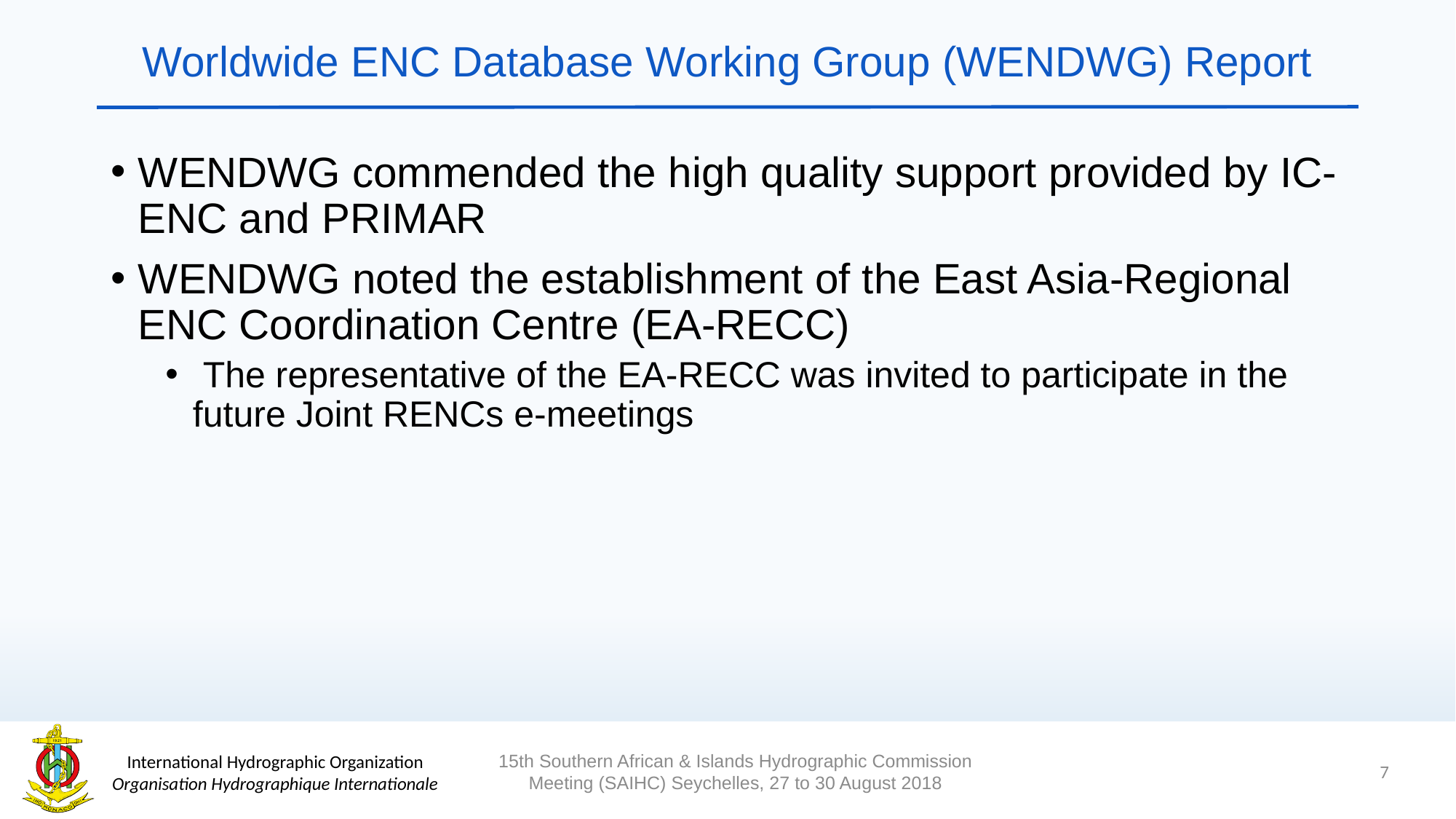

# Worldwide ENC Database Working Group (WENDWG) Report
WENDWG commended the high quality support provided by IC-ENC and PRIMAR
WENDWG noted the establishment of the East Asia-Regional ENC Coordination Centre (EA-RECC)
 The representative of the EA-RECC was invited to participate in the future Joint RENCs e-meetings
7
15th Southern African & Islands Hydrographic Commission Meeting (SAIHC) Seychelles, 27 to 30 August 2018